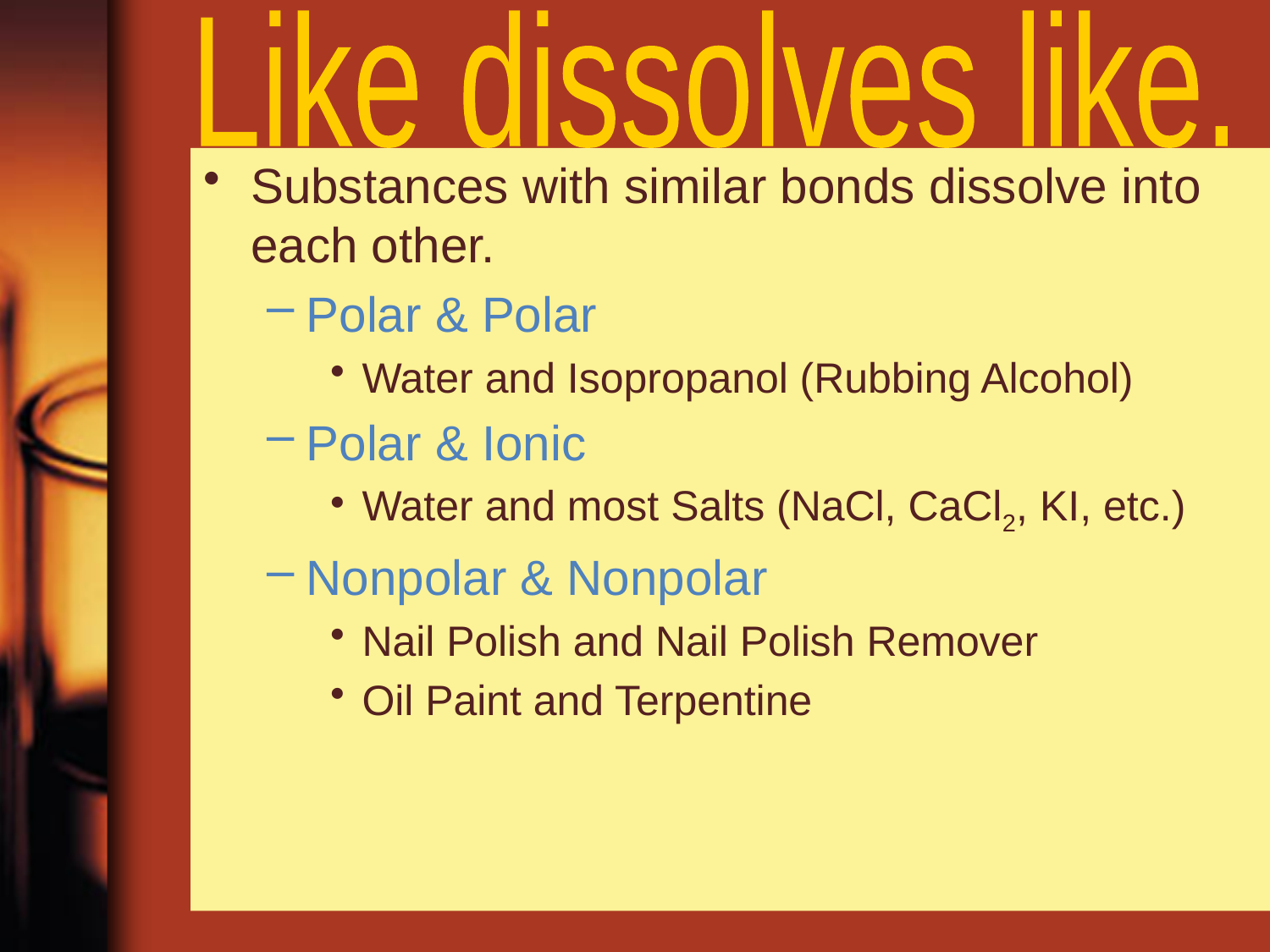

Like dissolves like.
Substances with similar bonds dissolve into each other.
Polar & Polar
Water and Isopropanol (Rubbing Alcohol)
Polar & Ionic
Water and most Salts (NaCl, CaCl2, KI, etc.)
Nonpolar & Nonpolar
Nail Polish and Nail Polish Remover
Oil Paint and Terpentine